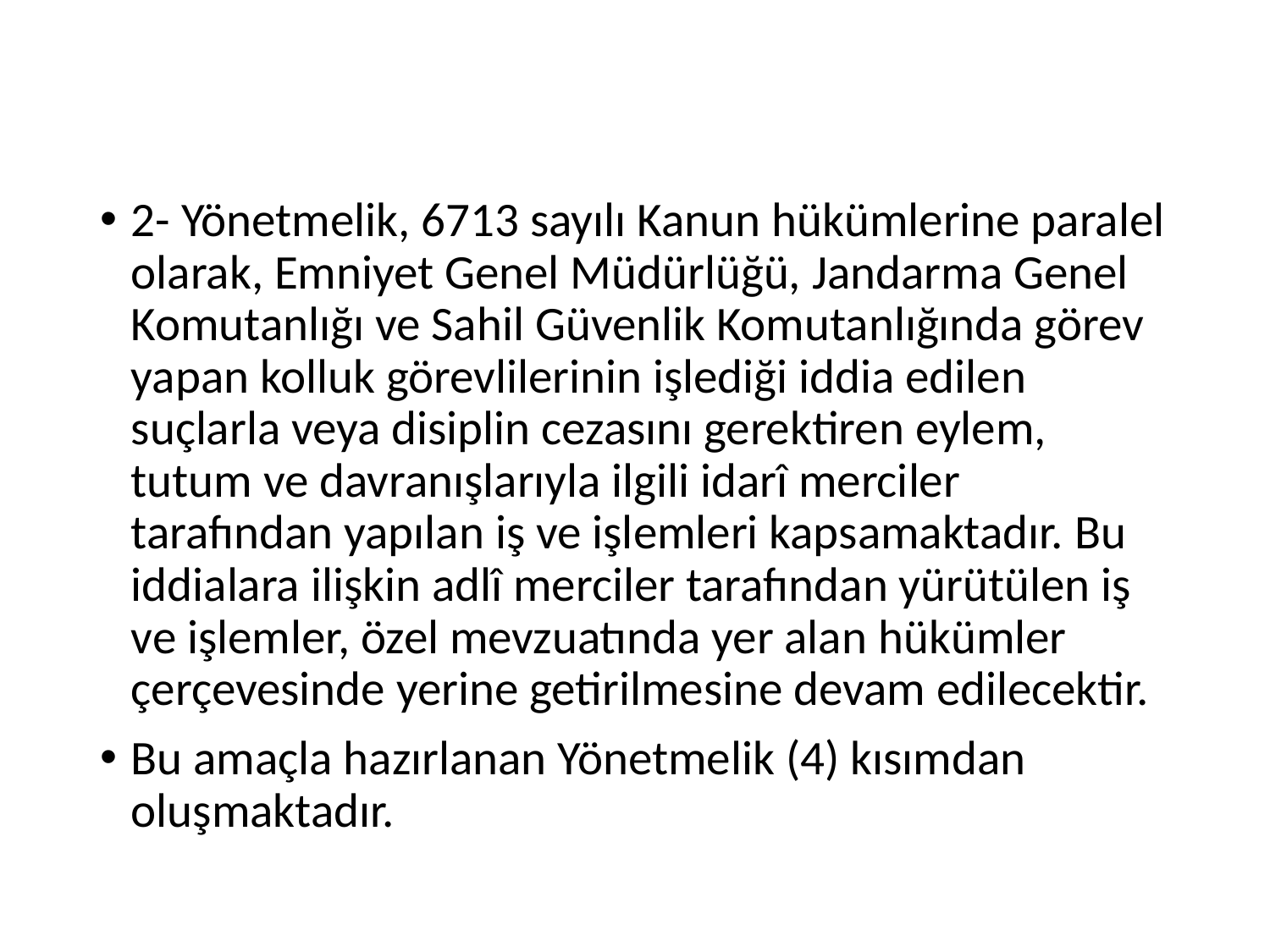

2- Yönetmelik, 6713 sayılı Kanun hükümlerine paralel olarak, Emniyet Genel Müdürlüğü, Jandarma Genel Komutanlığı ve Sahil Güvenlik Komutanlığında görev yapan kolluk görevlilerinin işlediği iddia edilen suçlarla veya disiplin cezasını gerektiren eylem, tutum ve davranışlarıyla ilgili idarî merciler tarafından yapılan iş ve işlemleri kapsamaktadır. Bu iddialara ilişkin adlî merciler tarafından yürütülen iş ve işlemler, özel mevzuatında yer alan hükümler çerçevesinde yerine getirilmesine devam edilecektir.
Bu amaçla hazırlanan Yönetmelik (4) kısımdan oluşmaktadır.